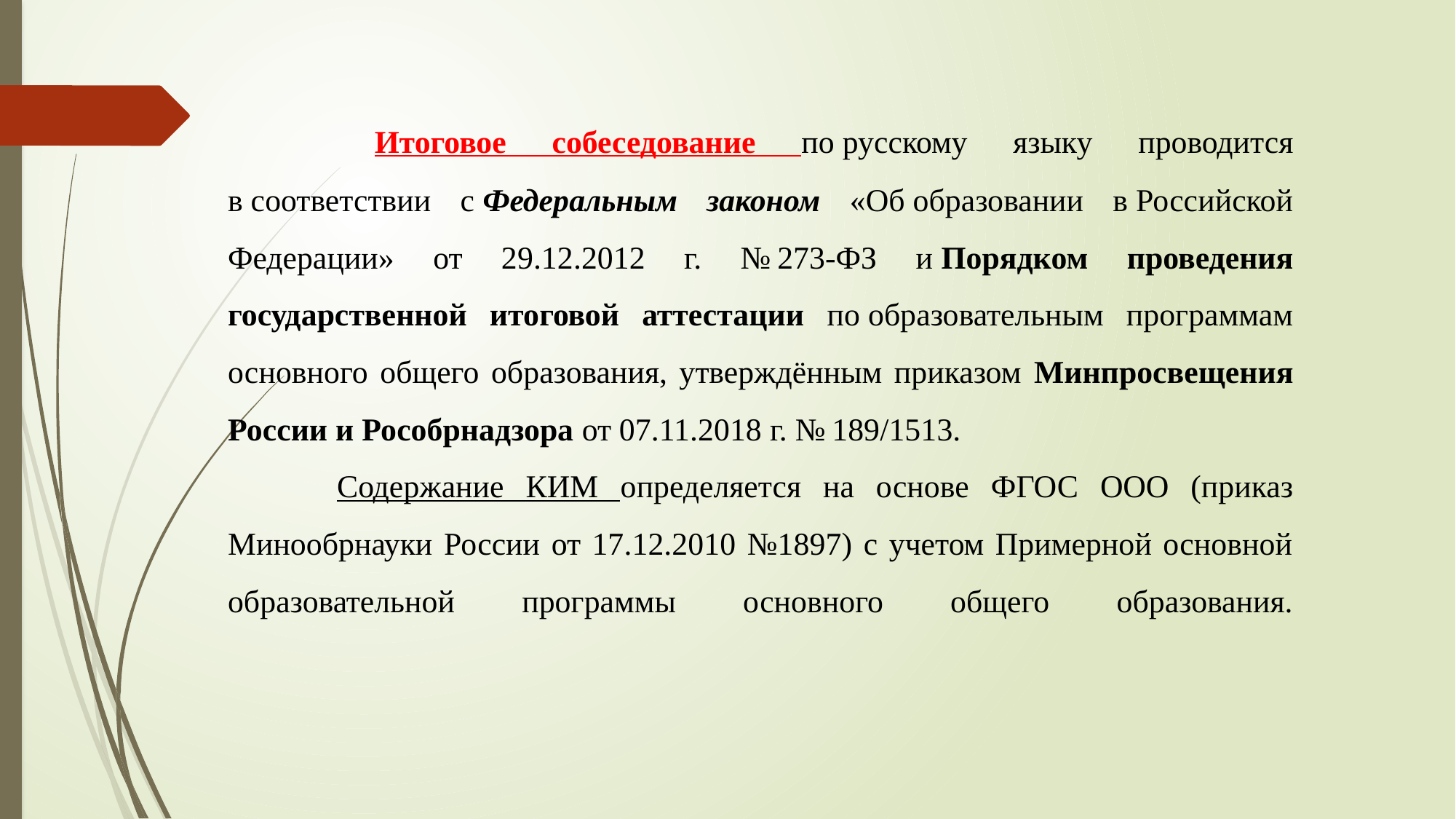

Итоговое собеседование по русскому языку проводится в соответствии с Федеральным законом «Об образовании в Российской Федерации» от 29.12.2012 г. № 273-ФЗ и Порядком проведения государственной итоговой аттестации по образовательным программам основного общего образования, утверждённым приказом Минпросвещения России и Рособрнадзора от 07.11.2018 г. № 189/1513.
	Содержание КИМ определяется на основе ФГОС ООО (приказ Минообрнауки России от 17.12.2010 №1897) с учетом Примерной основной образовательной программы основного общего образования.